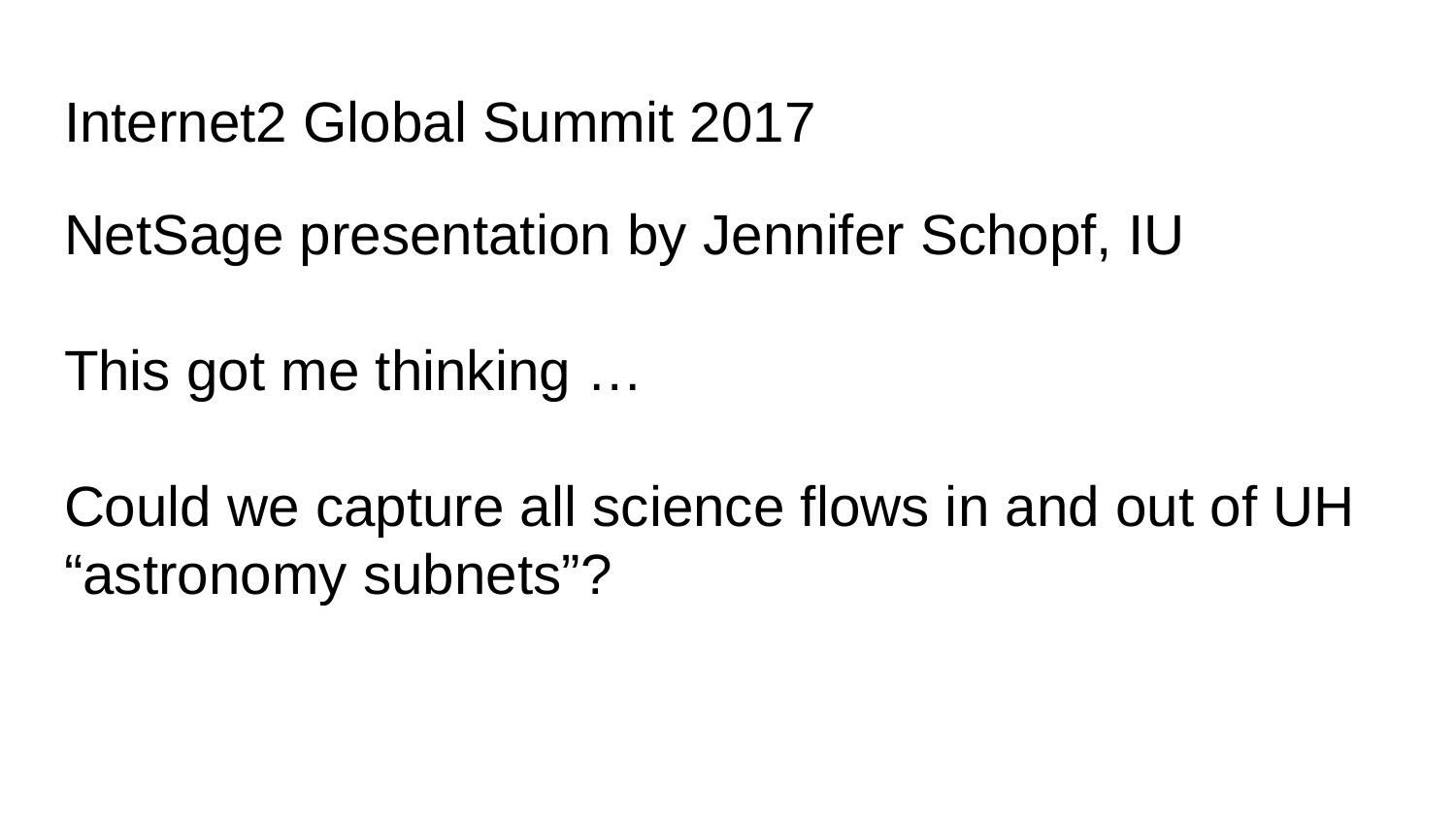

# Internet2 Global Summit 2017
NetSage presentation by Jennifer Schopf, IU

This got me thinking …

Could we capture all science flows in and out of UH “astronomy subnets”?